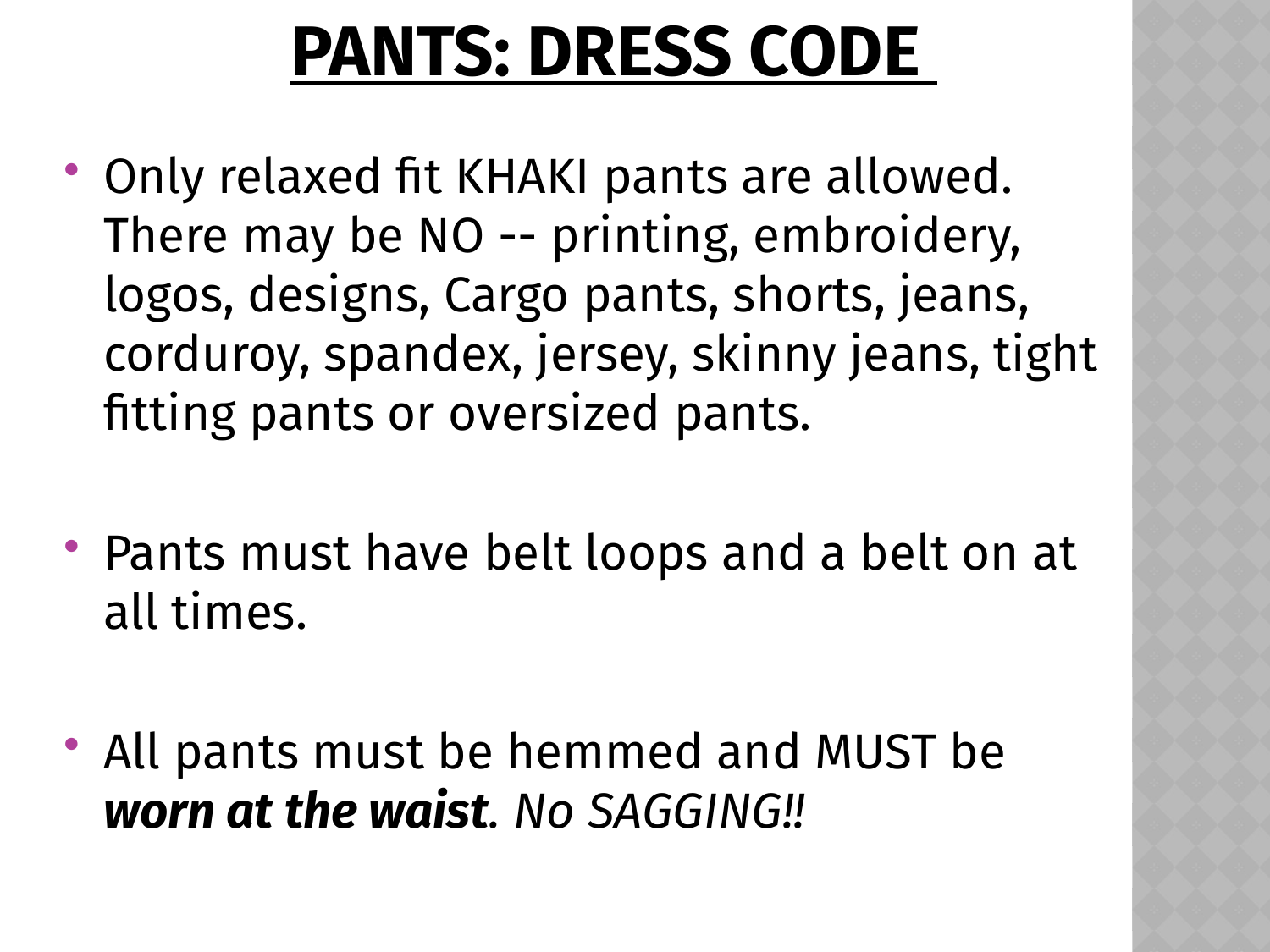

# Pants: Dress Code
Only relaxed fit KHAKI pants are allowed. There may be NO -- printing, embroidery, logos, designs, Cargo pants, shorts, jeans, corduroy, spandex, jersey, skinny jeans, tight fitting pants or oversized pants.

Pants must have belt loops and a belt on at all times.

All pants must be hemmed and MUST be worn at the waist. No SAGGING!!